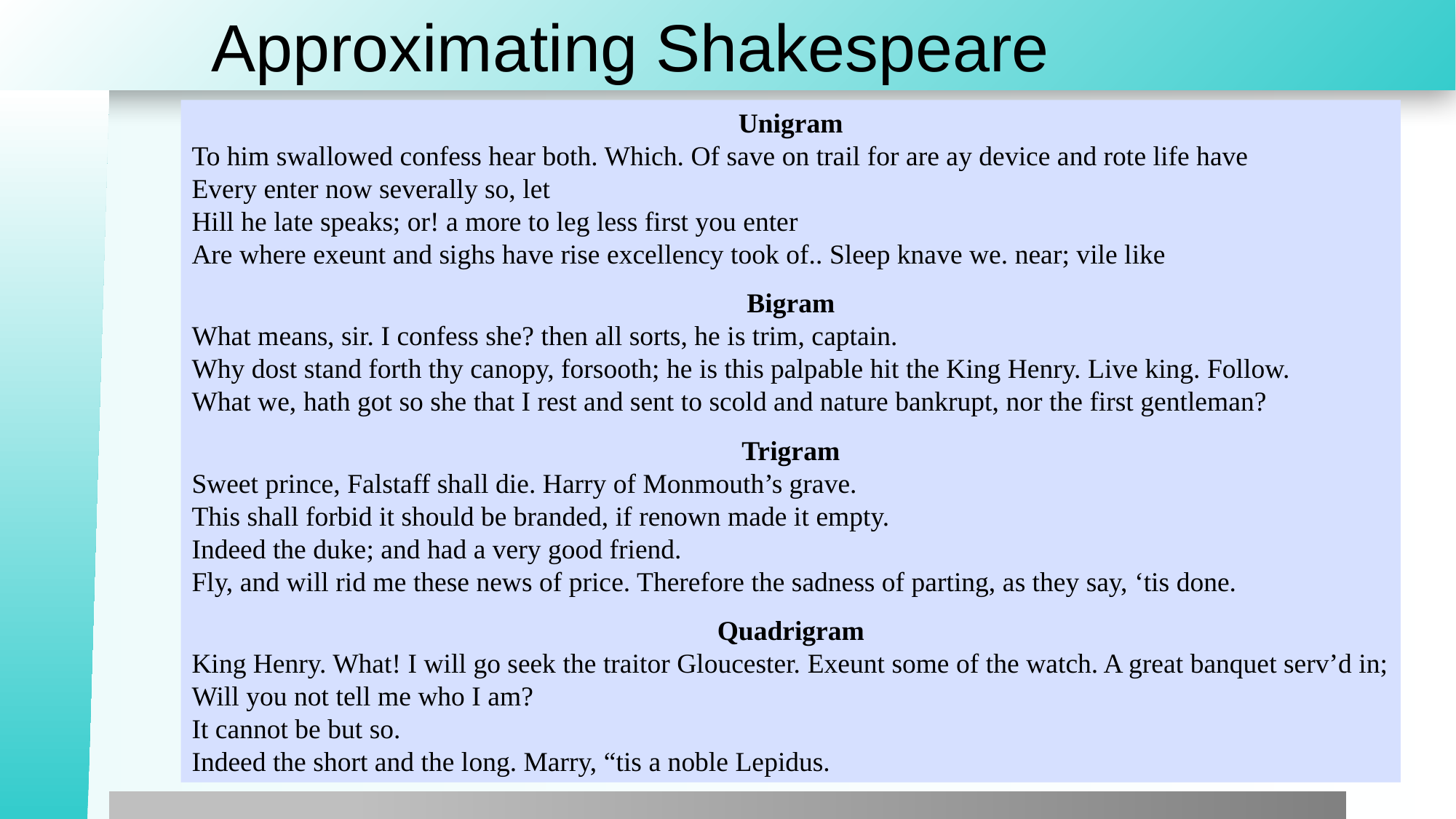

# Approximating Shakespeare
Unigram
To him swallowed confess hear both. Which. Of save on trail for are ay device and rote life have
Every enter now severally so, let
Hill he late speaks; or! a more to leg less first you enter
Are where exeunt and sighs have rise excellency took of.. Sleep knave we. near; vile like
Bigram
What means, sir. I confess she? then all sorts, he is trim, captain.
Why dost stand forth thy canopy, forsooth; he is this palpable hit the King Henry. Live king. Follow.
What we, hath got so she that I rest and sent to scold and nature bankrupt, nor the first gentleman?
Trigram
Sweet prince, Falstaff shall die. Harry of Monmouth’s grave.
This shall forbid it should be branded, if renown made it empty.
Indeed the duke; and had a very good friend.
Fly, and will rid me these news of price. Therefore the sadness of parting, as they say, ‘tis done.
Quadrigram
King Henry. What! I will go seek the traitor Gloucester. Exeunt some of the watch. A great banquet serv’d in;
Will you not tell me who I am?
It cannot be but so.
Indeed the short and the long. Marry, “tis a noble Lepidus.